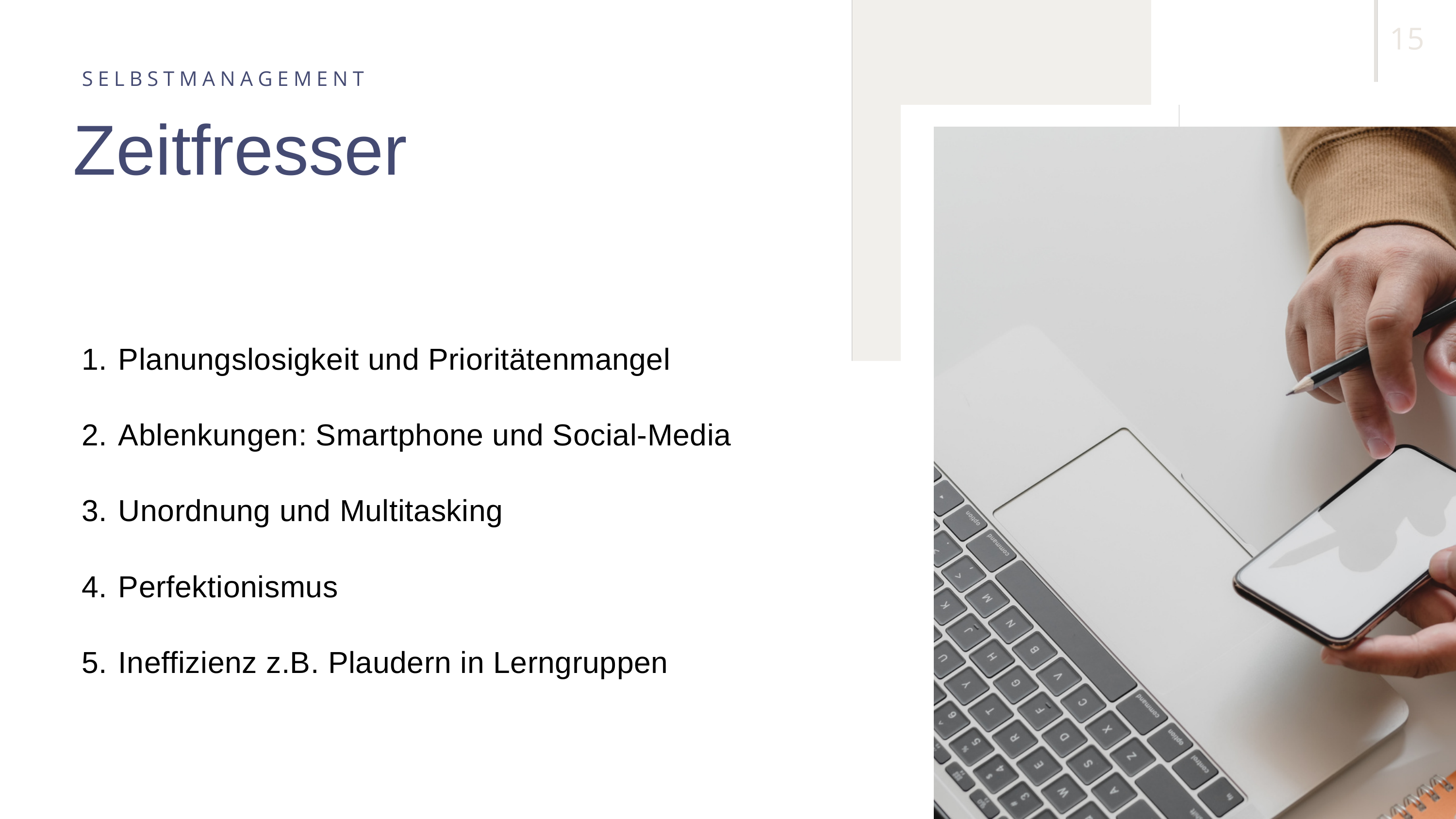

15
SELBSTMANAGEMENT
Zeitfresser

Planungslosigkeit und Prioritätenmangel
Ablenkungen: Smartphone und Social-Media
Unordnung und Multitasking
Perfektionismus
Ineffizienz z.B. Plaudern in Lerngruppen